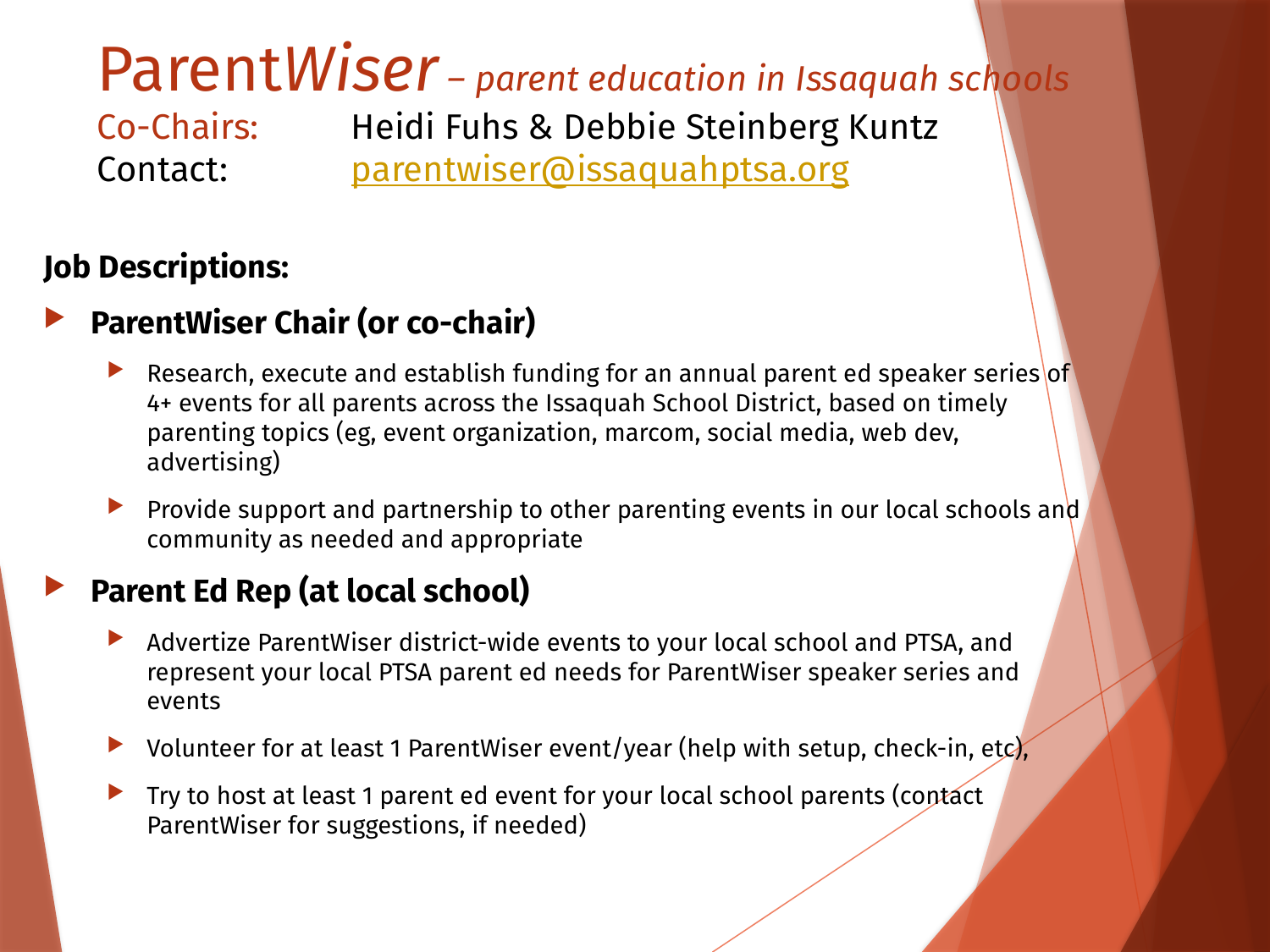

# ParentWiser – parent education in Issaquah schools Co-Chairs:	Heidi Fuhs & Debbie Steinberg Kuntz Contact:	parentwiser@issaquahptsa.org
Job Descriptions:
ParentWiser Chair (or co-chair)
Research, execute and establish funding for an annual parent ed speaker series of 4+ events for all parents across the Issaquah School District, based on timely parenting topics (eg, event organization, marcom, social media, web dev, advertising)
Provide support and partnership to other parenting events in our local schools and community as needed and appropriate
Parent Ed Rep (at local school)
Advertize ParentWiser district-wide events to your local school and PTSA, and represent your local PTSA parent ed needs for ParentWiser speaker series and events
Volunteer for at least 1 ParentWiser event/year (help with setup, check-in, etc),
Try to host at least 1 parent ed event for your local school parents (contact ParentWiser for suggestions, if needed)